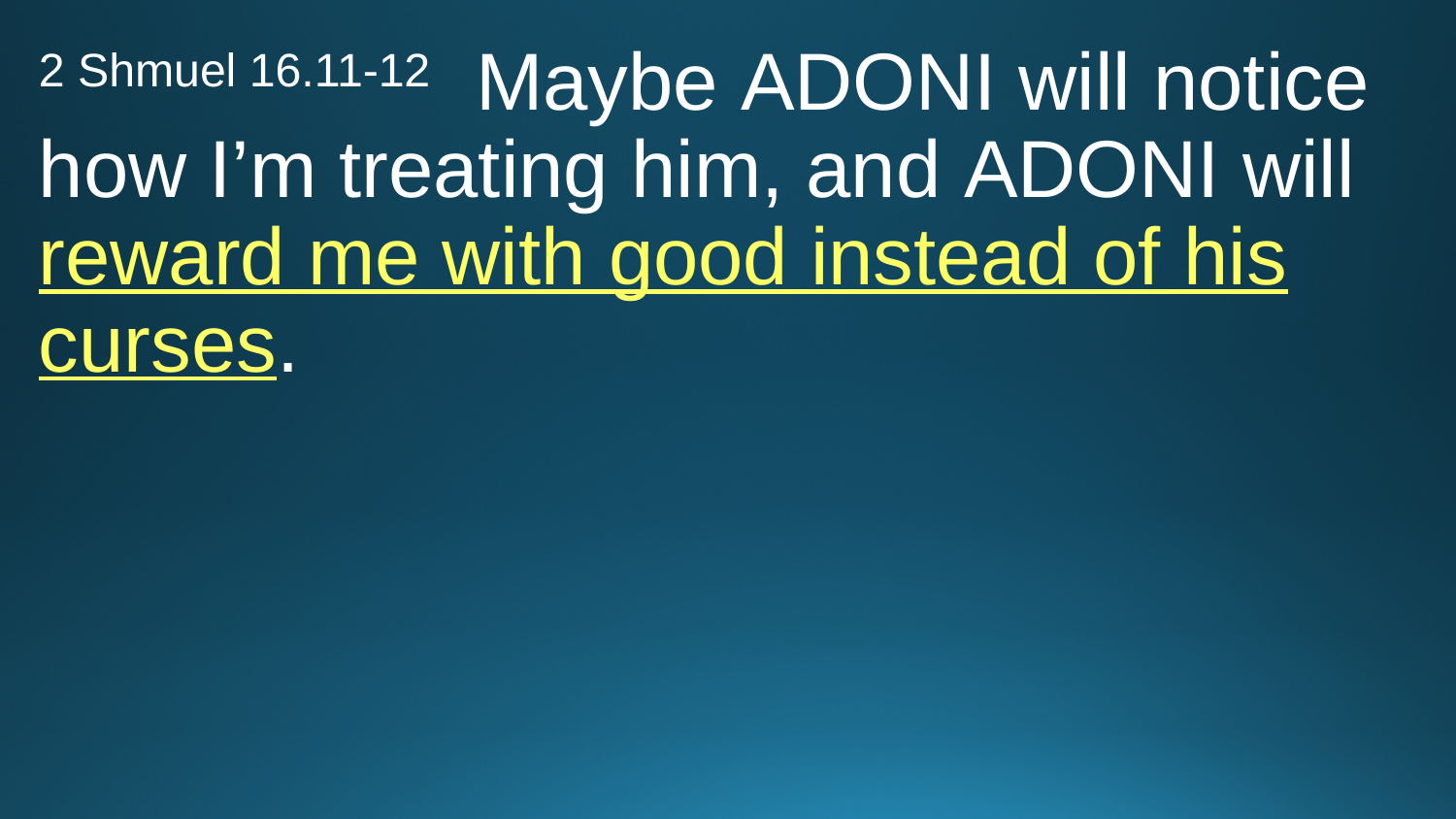

2 Shmuel 16.11-12  Maybe Adoni will notice how I’m treating him, and Adoni will reward me with good instead of his curses.